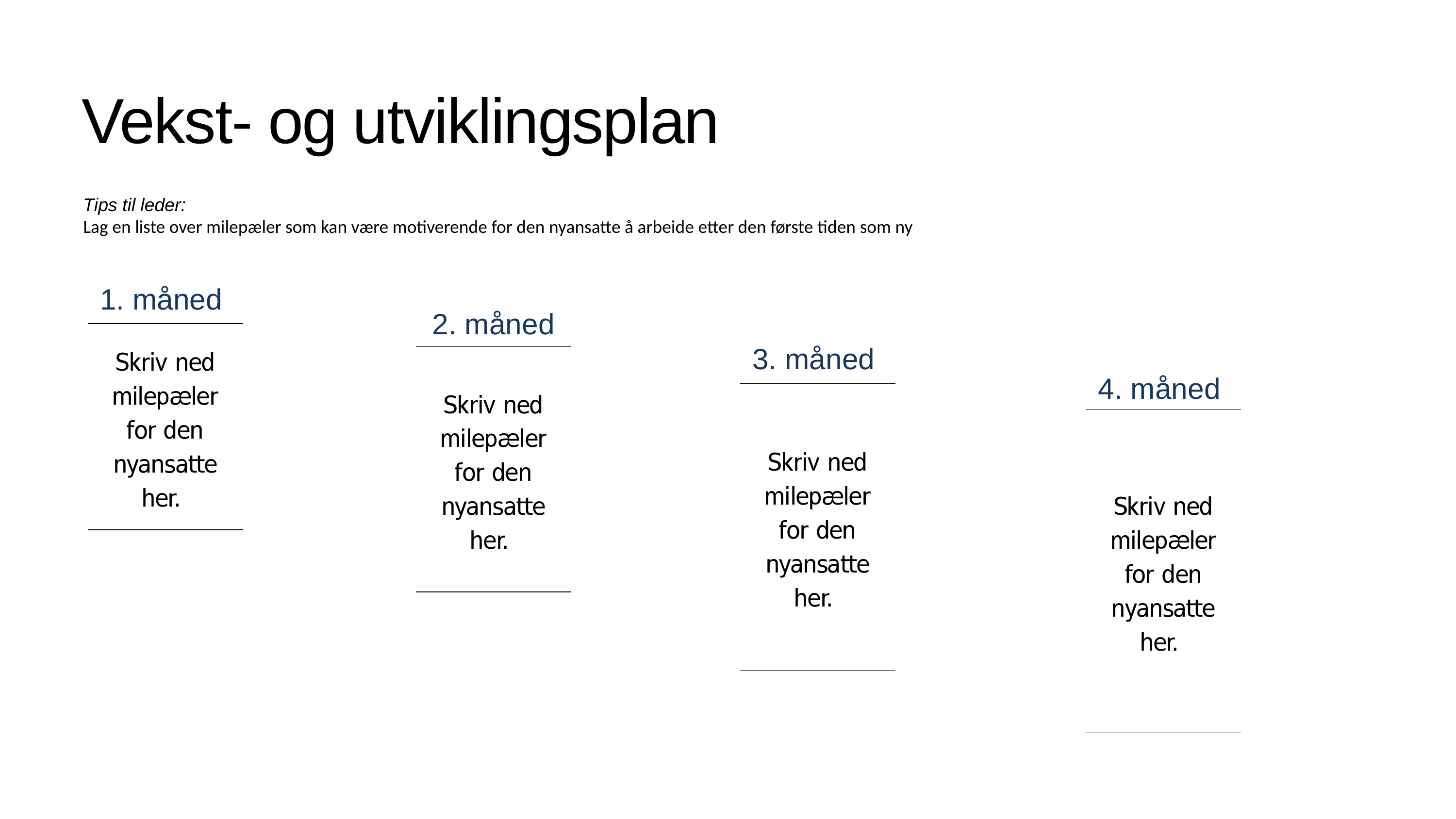

Vekst- og utviklingsplan
Tips til leder:
Lag en liste over milepæler som kan være motiverende for den nyansatte å arbeide etter den første tiden som ny
1. måned
2. måned
| Skriv ned milepæler for den nyansatte her. |
| --- |
3. måned
| Skriv ned milepæler for den nyansatte her. |
| --- |
4. måned
| Skriv ned milepæler for den nyansatte her. |
| --- |
| Skriv ned milepæler for den nyansatte her. |
| --- |